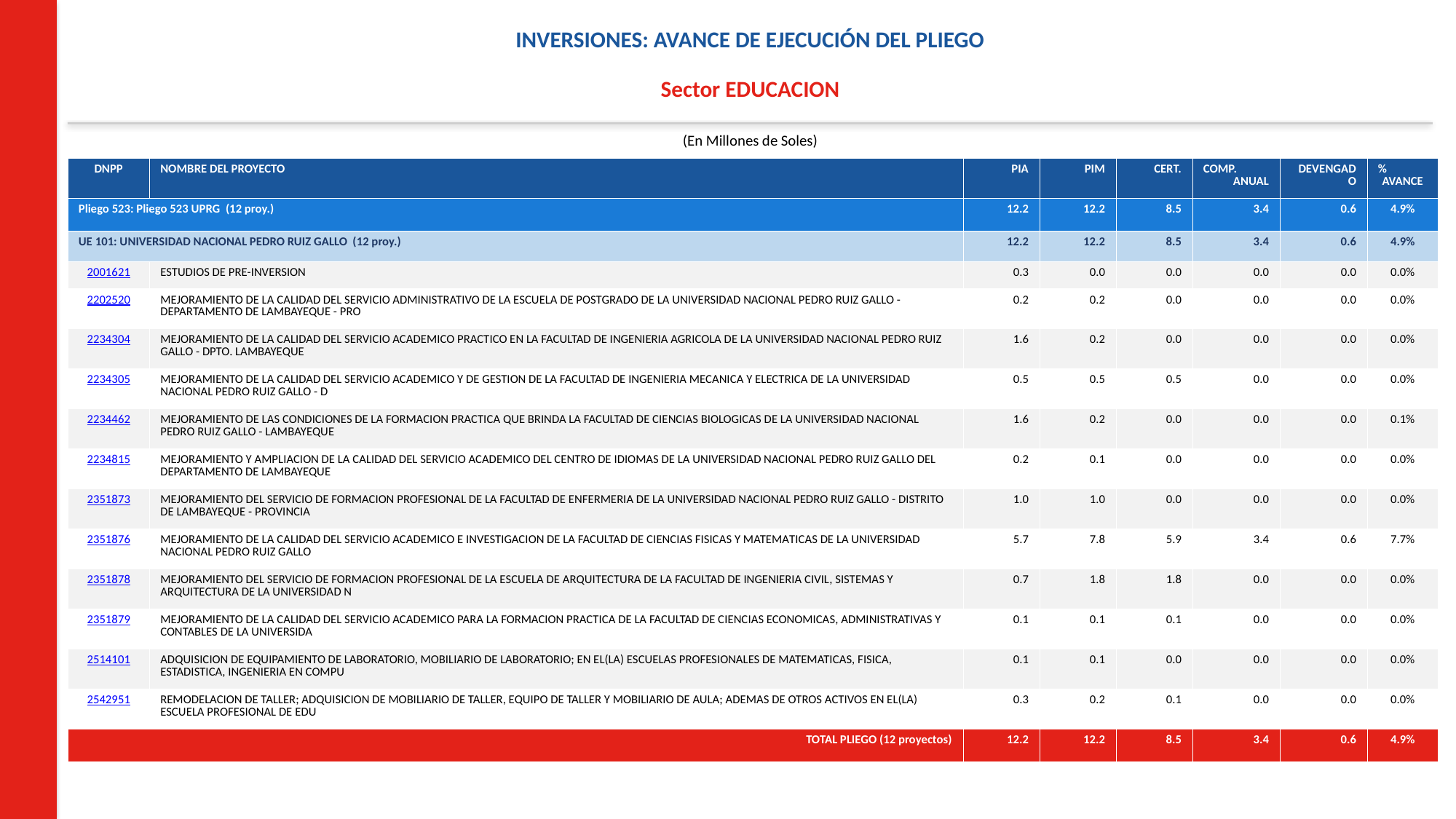

INVERSIONES: AVANCE DE EJECUCIÓN DEL PLIEGO
Sector EDUCACION

(En Millones de Soles)
| DNPP | NOMBRE DEL PROYECTO | PIA | PIM | CERT. | COMP. ANUAL | DEVENGADO | % AVANCE |
| --- | --- | --- | --- | --- | --- | --- | --- |
| Pliego 523: Pliego 523 UPRG (12 proy.) |  | 12.2 | 12.2 | 8.5 | 3.4 | 0.6 | 4.9% |
| UE 101: UNIVERSIDAD NACIONAL PEDRO RUIZ GALLO (12 proy.) |  | 12.2 | 12.2 | 8.5 | 3.4 | 0.6 | 4.9% |
| 2001621 | ESTUDIOS DE PRE-INVERSION | 0.3 | 0.0 | 0.0 | 0.0 | 0.0 | 0.0% |
| 2202520 | MEJORAMIENTO DE LA CALIDAD DEL SERVICIO ADMINISTRATIVO DE LA ESCUELA DE POSTGRADO DE LA UNIVERSIDAD NACIONAL PEDRO RUIZ GALLO - DEPARTAMENTO DE LAMBAYEQUE - PRO | 0.2 | 0.2 | 0.0 | 0.0 | 0.0 | 0.0% |
| 2234304 | MEJORAMIENTO DE LA CALIDAD DEL SERVICIO ACADEMICO PRACTICO EN LA FACULTAD DE INGENIERIA AGRICOLA DE LA UNIVERSIDAD NACIONAL PEDRO RUIZ GALLO - DPTO. LAMBAYEQUE | 1.6 | 0.2 | 0.0 | 0.0 | 0.0 | 0.0% |
| 2234305 | MEJORAMIENTO DE LA CALIDAD DEL SERVICIO ACADEMICO Y DE GESTION DE LA FACULTAD DE INGENIERIA MECANICA Y ELECTRICA DE LA UNIVERSIDAD NACIONAL PEDRO RUIZ GALLO - D | 0.5 | 0.5 | 0.5 | 0.0 | 0.0 | 0.0% |
| 2234462 | MEJORAMIENTO DE LAS CONDICIONES DE LA FORMACION PRACTICA QUE BRINDA LA FACULTAD DE CIENCIAS BIOLOGICAS DE LA UNIVERSIDAD NACIONAL PEDRO RUIZ GALLO - LAMBAYEQUE | 1.6 | 0.2 | 0.0 | 0.0 | 0.0 | 0.1% |
| 2234815 | MEJORAMIENTO Y AMPLIACION DE LA CALIDAD DEL SERVICIO ACADEMICO DEL CENTRO DE IDIOMAS DE LA UNIVERSIDAD NACIONAL PEDRO RUIZ GALLO DEL DEPARTAMENTO DE LAMBAYEQUE | 0.2 | 0.1 | 0.0 | 0.0 | 0.0 | 0.0% |
| 2351873 | MEJORAMIENTO DEL SERVICIO DE FORMACION PROFESIONAL DE LA FACULTAD DE ENFERMERIA DE LA UNIVERSIDAD NACIONAL PEDRO RUIZ GALLO - DISTRITO DE LAMBAYEQUE - PROVINCIA | 1.0 | 1.0 | 0.0 | 0.0 | 0.0 | 0.0% |
| 2351876 | MEJORAMIENTO DE LA CALIDAD DEL SERVICIO ACADEMICO E INVESTIGACION DE LA FACULTAD DE CIENCIAS FISICAS Y MATEMATICAS DE LA UNIVERSIDAD NACIONAL PEDRO RUIZ GALLO | 5.7 | 7.8 | 5.9 | 3.4 | 0.6 | 7.7% |
| 2351878 | MEJORAMIENTO DEL SERVICIO DE FORMACION PROFESIONAL DE LA ESCUELA DE ARQUITECTURA DE LA FACULTAD DE INGENIERIA CIVIL, SISTEMAS Y ARQUITECTURA DE LA UNIVERSIDAD N | 0.7 | 1.8 | 1.8 | 0.0 | 0.0 | 0.0% |
| 2351879 | MEJORAMIENTO DE LA CALIDAD DEL SERVICIO ACADEMICO PARA LA FORMACION PRACTICA DE LA FACULTAD DE CIENCIAS ECONOMICAS, ADMINISTRATIVAS Y CONTABLES DE LA UNIVERSIDA | 0.1 | 0.1 | 0.1 | 0.0 | 0.0 | 0.0% |
| 2514101 | ADQUISICION DE EQUIPAMIENTO DE LABORATORIO, MOBILIARIO DE LABORATORIO; EN EL(LA) ESCUELAS PROFESIONALES DE MATEMATICAS, FISICA, ESTADISTICA, INGENIERIA EN COMPU | 0.1 | 0.1 | 0.0 | 0.0 | 0.0 | 0.0% |
| 2542951 | REMODELACION DE TALLER; ADQUISICION DE MOBILIARIO DE TALLER, EQUIPO DE TALLER Y MOBILIARIO DE AULA; ADEMAS DE OTROS ACTIVOS EN EL(LA) ESCUELA PROFESIONAL DE EDU | 0.3 | 0.2 | 0.1 | 0.0 | 0.0 | 0.0% |
| TOTAL PLIEGO (12 proyectos) |  | 12.2 | 12.2 | 8.5 | 3.4 | 0.6 | 4.9% |